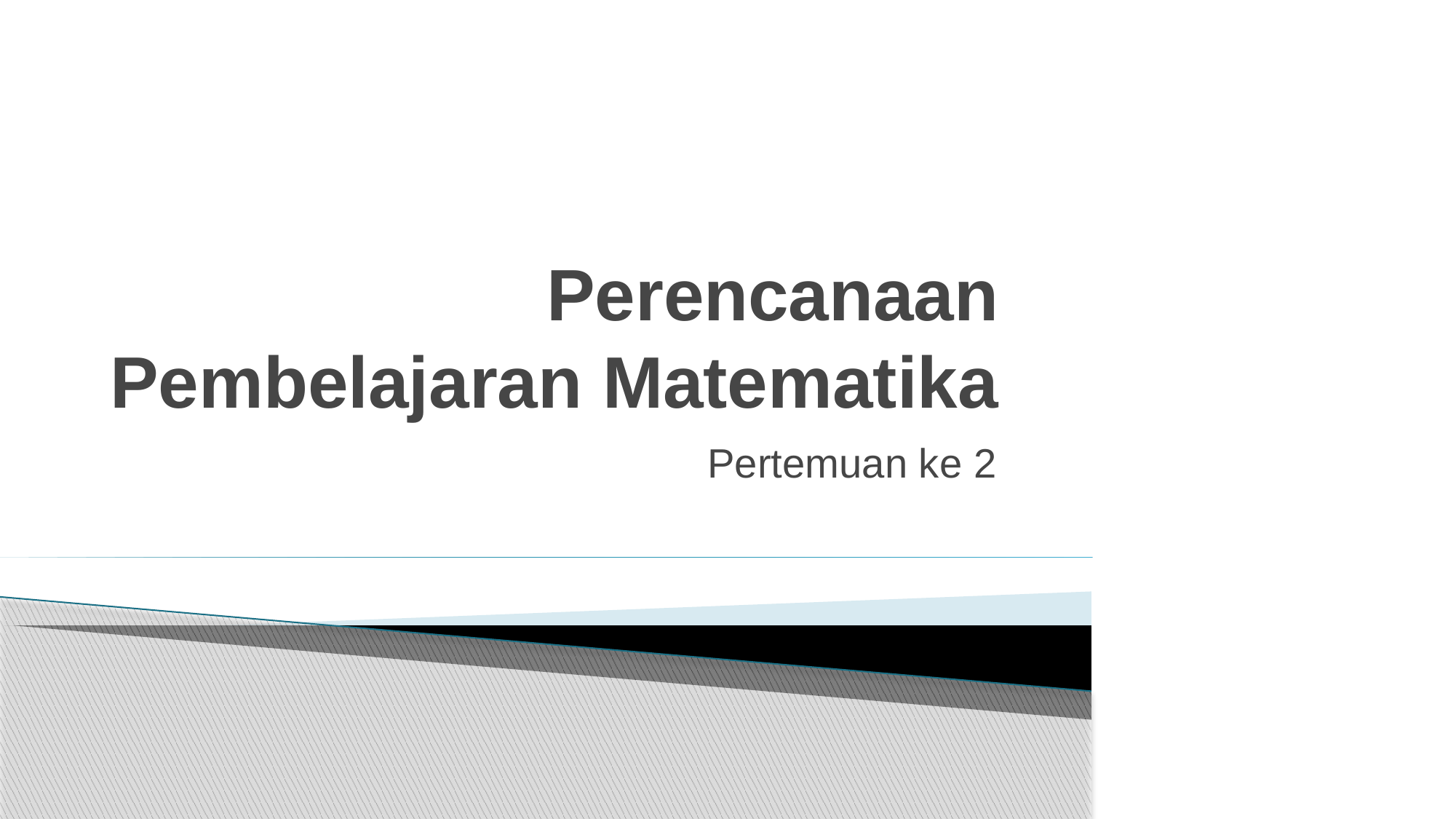

# Perencanaan Pembelajaran Matematika
Pertemuan ke 2